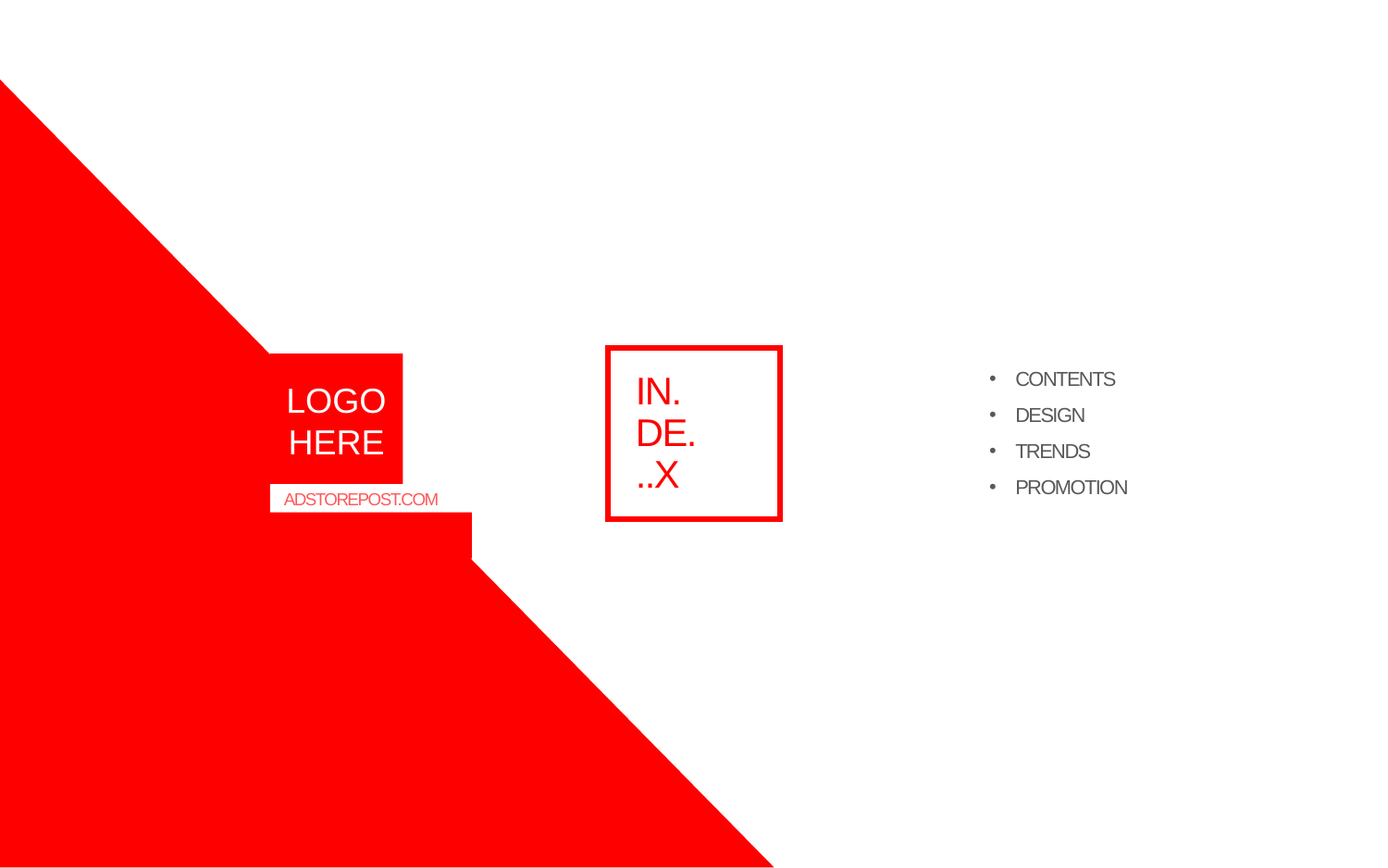

# IN. DE. ..X
CONTENTS
DESIGN
TRENDS
PROMOTION
ADSTOREPOST.COM
2